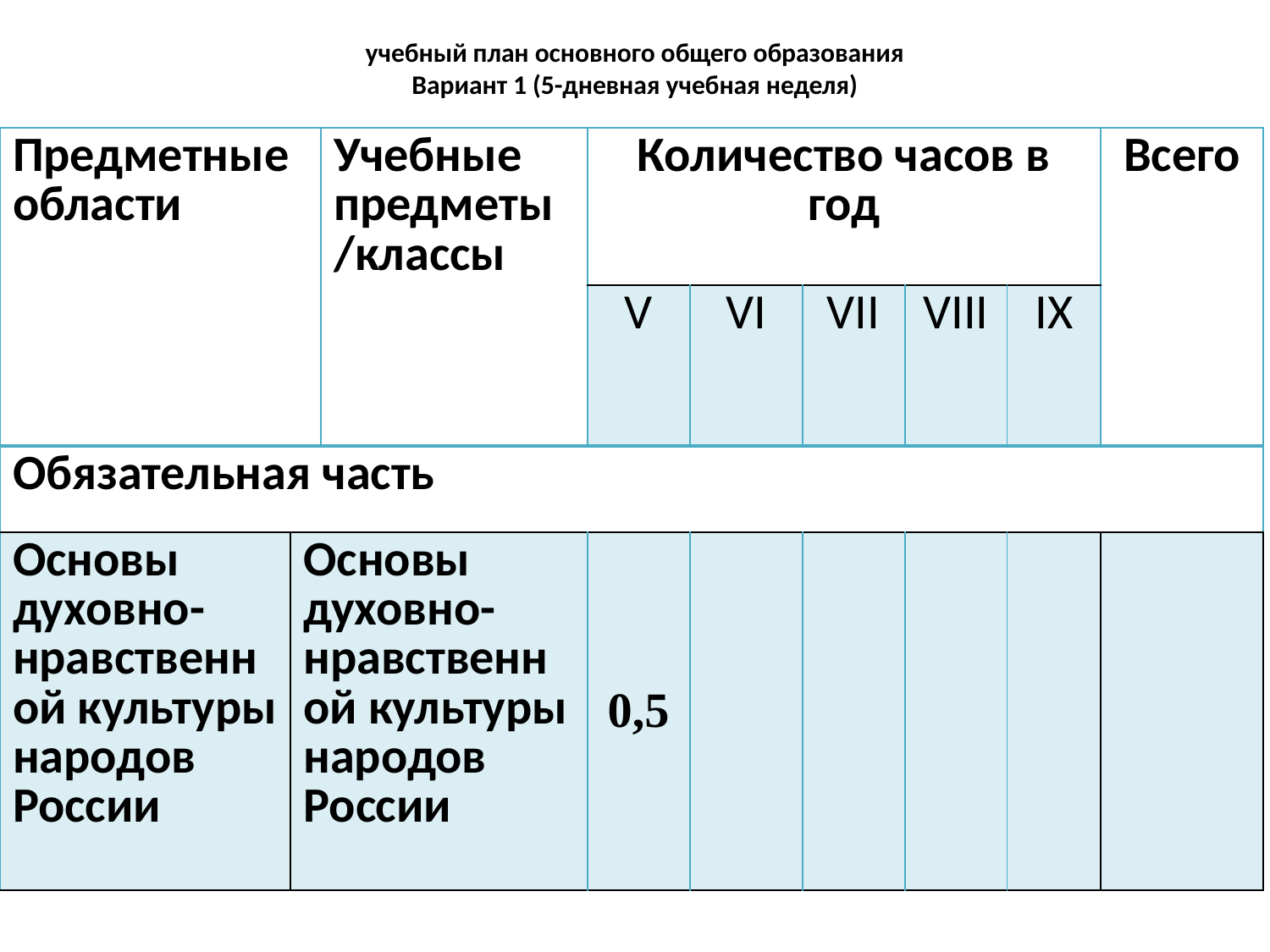

# учебный план основного общего образования Вариант 1 (5-дневная учебная неделя)
| Предметные области |  | Учебные предметы /классы | Количество часов в год |  |  |  |  | Всего |
| --- | --- | --- | --- | --- | --- | --- | --- | --- |
|  |  |  | V | VI | VII | VIII | IX |  |
| Обязательная часть |  |  |  |  |  |  |  |  |
| Основы духовно-нравственной культуры народов России | Основы духовно-нравственной культуры народов России |  | 0,5 |  |  |  |  |  |